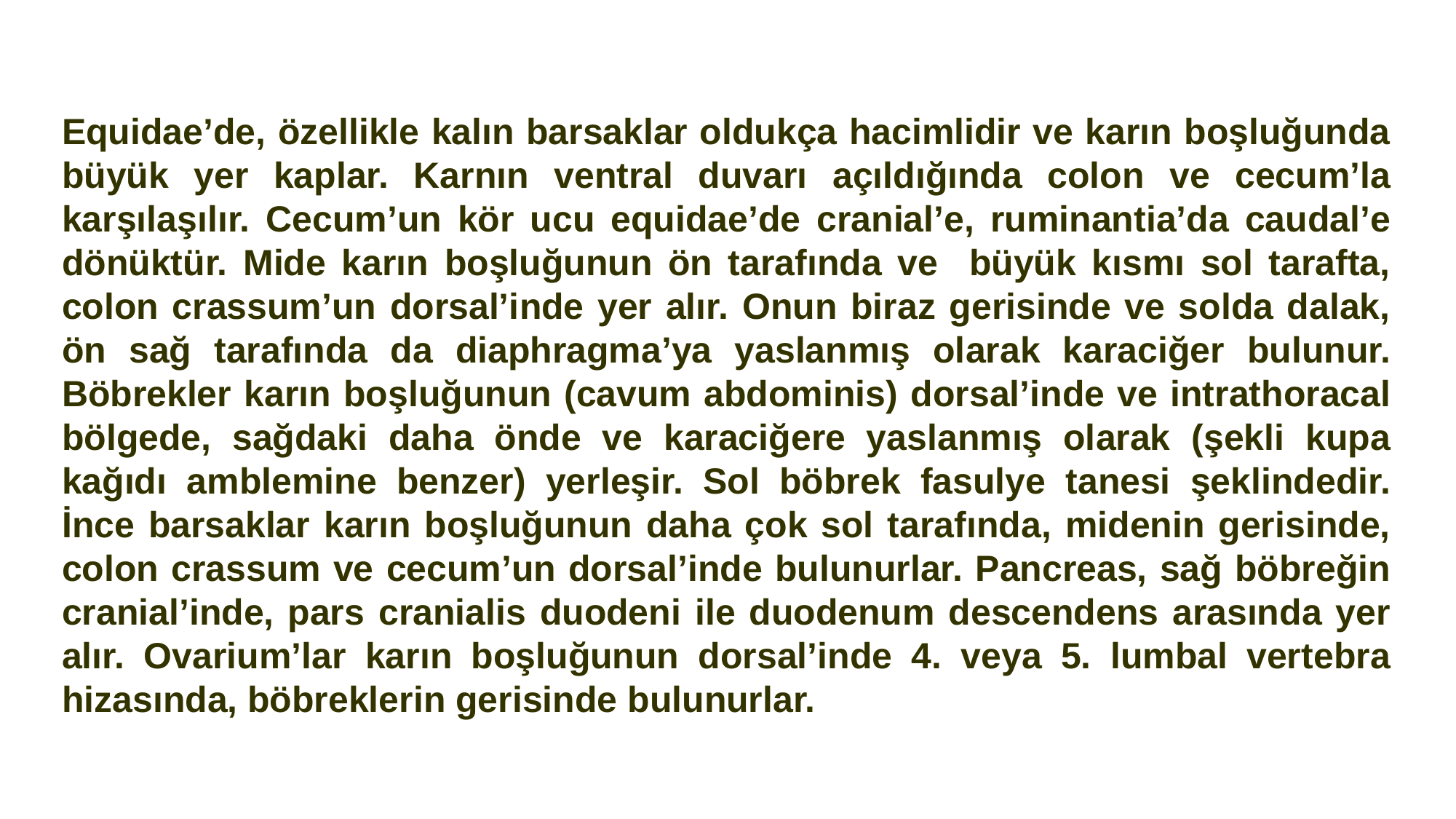

Equidae’de, özellikle kalın barsaklar oldukça hacimlidir ve karın boşluğunda büyük yer kaplar. Karnın ventral duvarı açıldığında colon ve cecum’la karşılaşılır. Cecum’un kör ucu equidae’de cranial’e, ruminantia’da caudal’e dönüktür. Mide karın boşluğunun ön tarafında ve  büyük kısmı sol tarafta, colon crassum’un dorsal’inde yer alır. Onun biraz gerisinde ve solda dalak, ön sağ tarafında da diaphragma’ya yaslanmış olarak karaciğer bulunur. Böbrekler karın boşluğunun (cavum abdominis) dorsal’inde ve intrathoracal bölgede, sağdaki daha önde ve karaciğere yaslanmış olarak (şekli kupa kağıdı amblemine benzer) yerleşir. Sol böbrek fasulye tanesi şeklindedir. İnce barsaklar karın boşluğunun daha çok sol tarafında, midenin gerisinde, colon crassum ve cecum’un dorsal’inde bulunurlar. Pancreas, sağ böbreğin cranial’inde, pars cranialis duodeni ile duodenum descendens arasında yer alır. Ovarium’lar karın boşluğunun dorsal’inde 4. veya 5. lumbal vertebra hizasında, böbreklerin gerisinde bulunurlar.